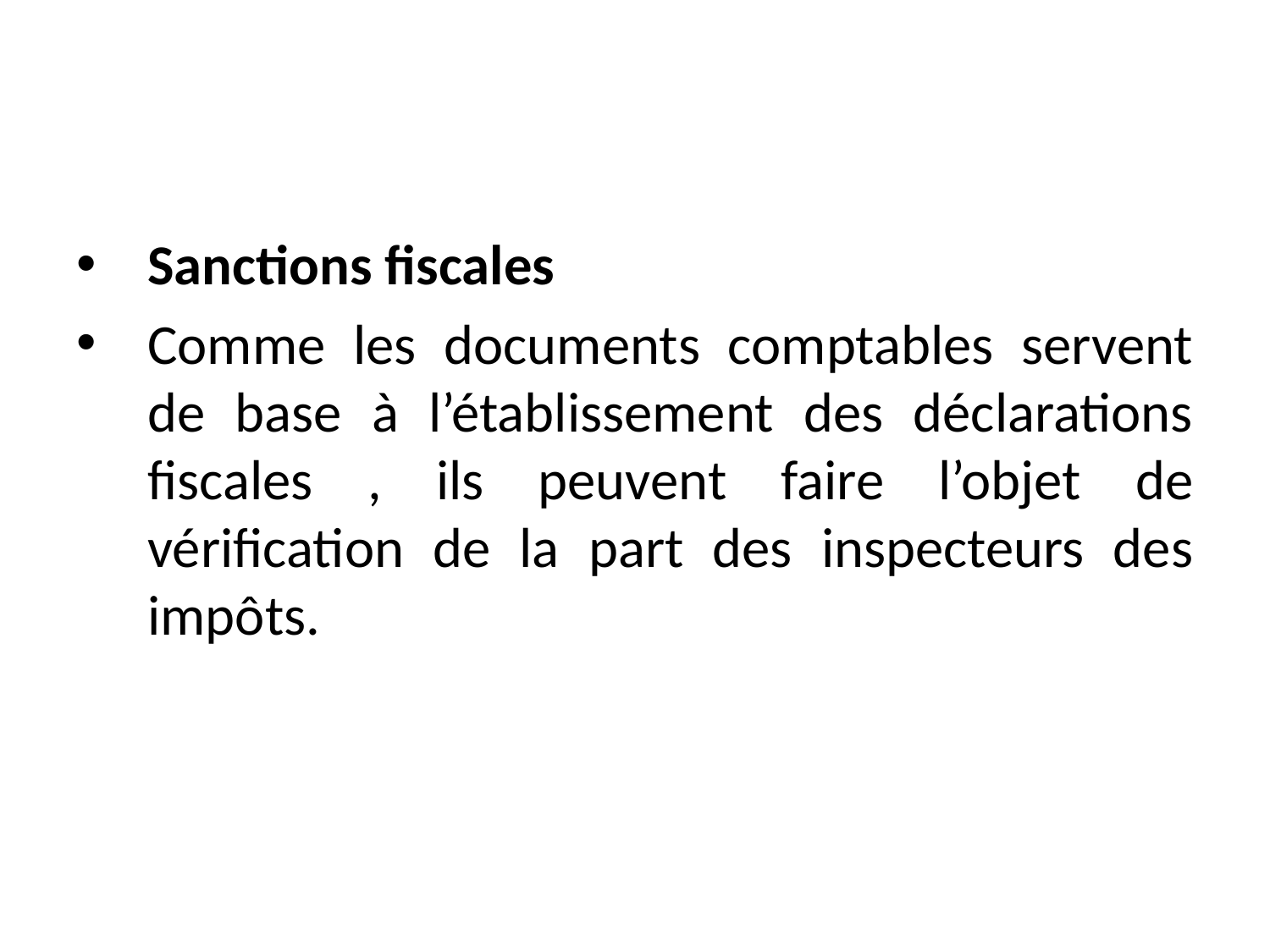

#
Sanctions fiscales
Comme les documents comptables servent de base à l’établissement des déclarations fiscales , ils peuvent faire l’objet de vérification de la part des inspecteurs des impôts.